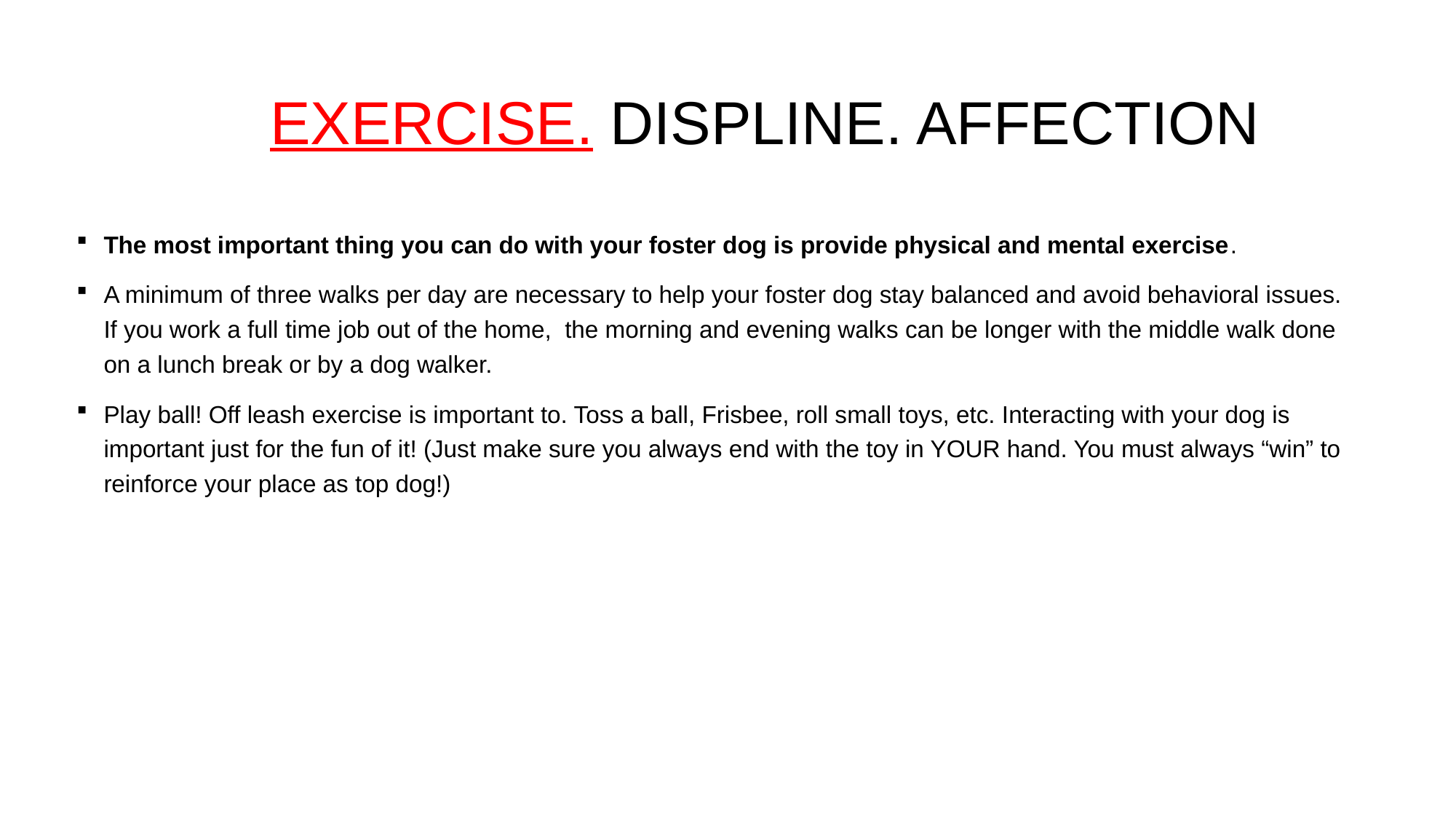

EXERCISE. DISPLINE. AFFECTION
The most important thing you can do with your foster dog is provide physical and mental exercise.
A minimum of three walks per day are necessary to help your foster dog stay balanced and avoid behavioral issues. If you work a full time job out of the home,  the morning and evening walks can be longer with the middle walk done on a lunch break or by a dog walker.
Play ball! Off leash exercise is important to. Toss a ball, Frisbee, roll small toys, etc. Interacting with your dog is important just for the fun of it! (Just make sure you always end with the toy in YOUR hand. You must always “win” to reinforce your place as top dog!)